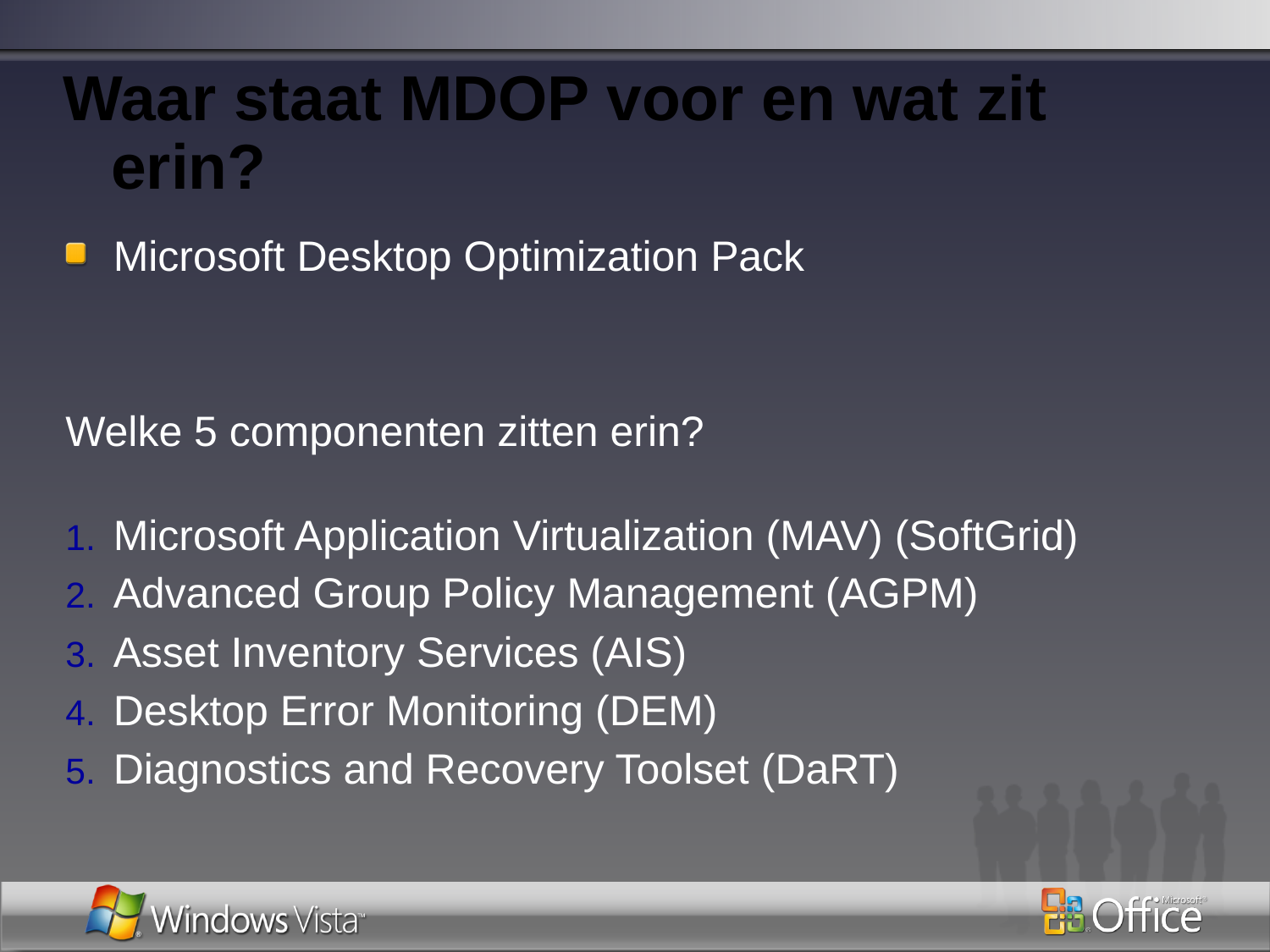

# Waar staat MDOP voor en wat zit erin?
Microsoft Desktop Optimization Pack

Welke 5 componenten zitten erin?
Microsoft Application Virtualization (MAV) (SoftGrid)
Advanced Group Policy Management (AGPM)
Asset Inventory Services (AIS)
Desktop Error Monitoring (DEM)
Diagnostics and Recovery Toolset (DaRT)